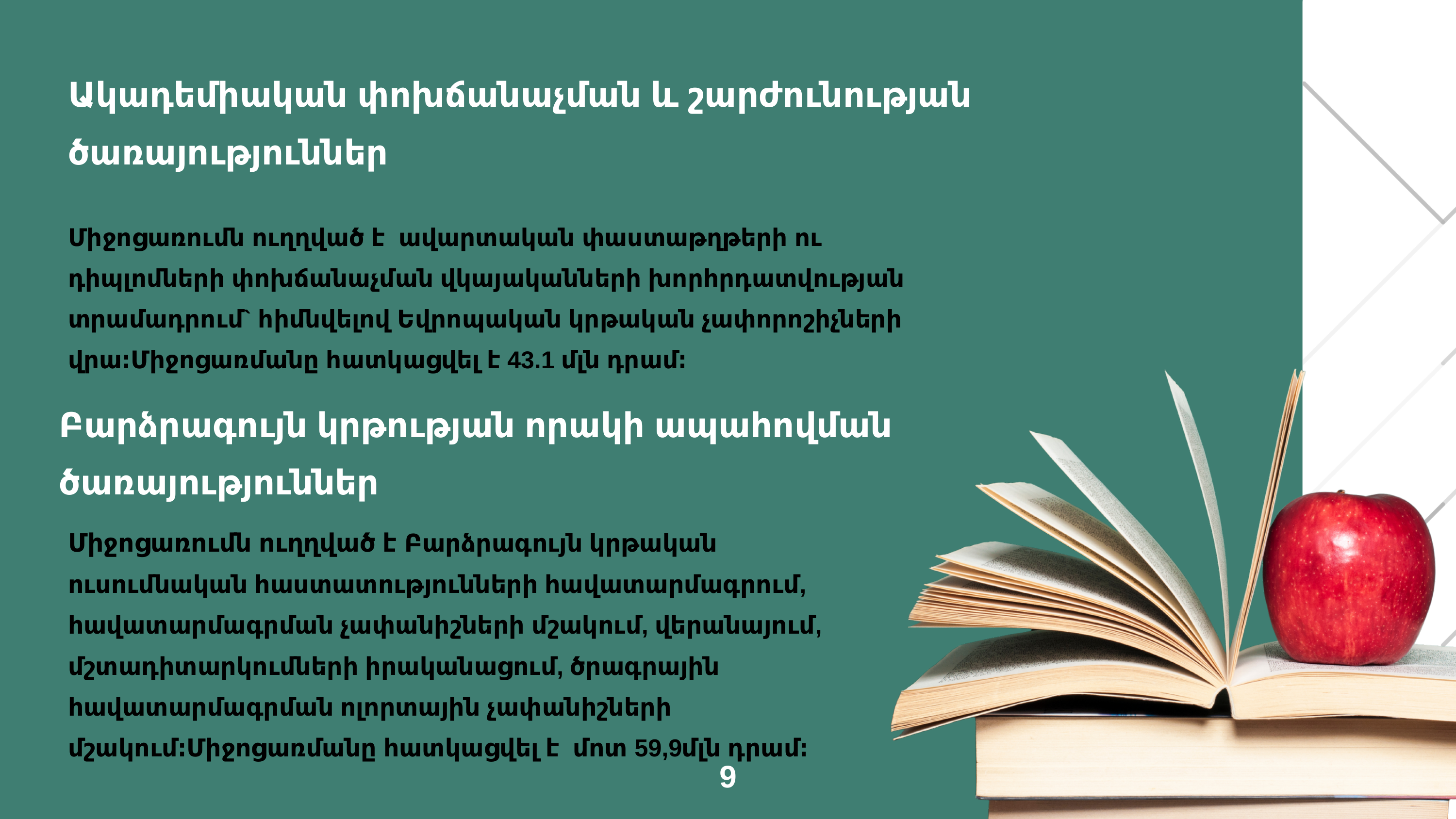

Ակադեմիական փոխճանաչման և շարժունության ծառայություններ

Միջոցառումն ուղղված է  ավարտական փաստաթղթերի ու դիպլոմների փոխճանաչման վկայականների խորհրդատվության տրամադրում` հիմնվելով Եվրոպական կրթական չափորոշիչների վրա։Միջոցառմանը հատկացվել է 43.1 մլն դրամ։

Բարձրագույն կրթության որակի ապահովման ծառայություններ
Միջոցառումն ուղղված է Բարձրագույն կրթական ուսումնական հաստատությունների հավատարմագրում, հավատարմագրման չափանիշների մշակում, վերանայում, մշտադիտարկումների իրականացում, ծրագրային հավատարմագրման ոլորտային չափանիշների մշակում։Միջոցառմանը հատկացվել է  մոտ 59,9մլն դրամ։

9